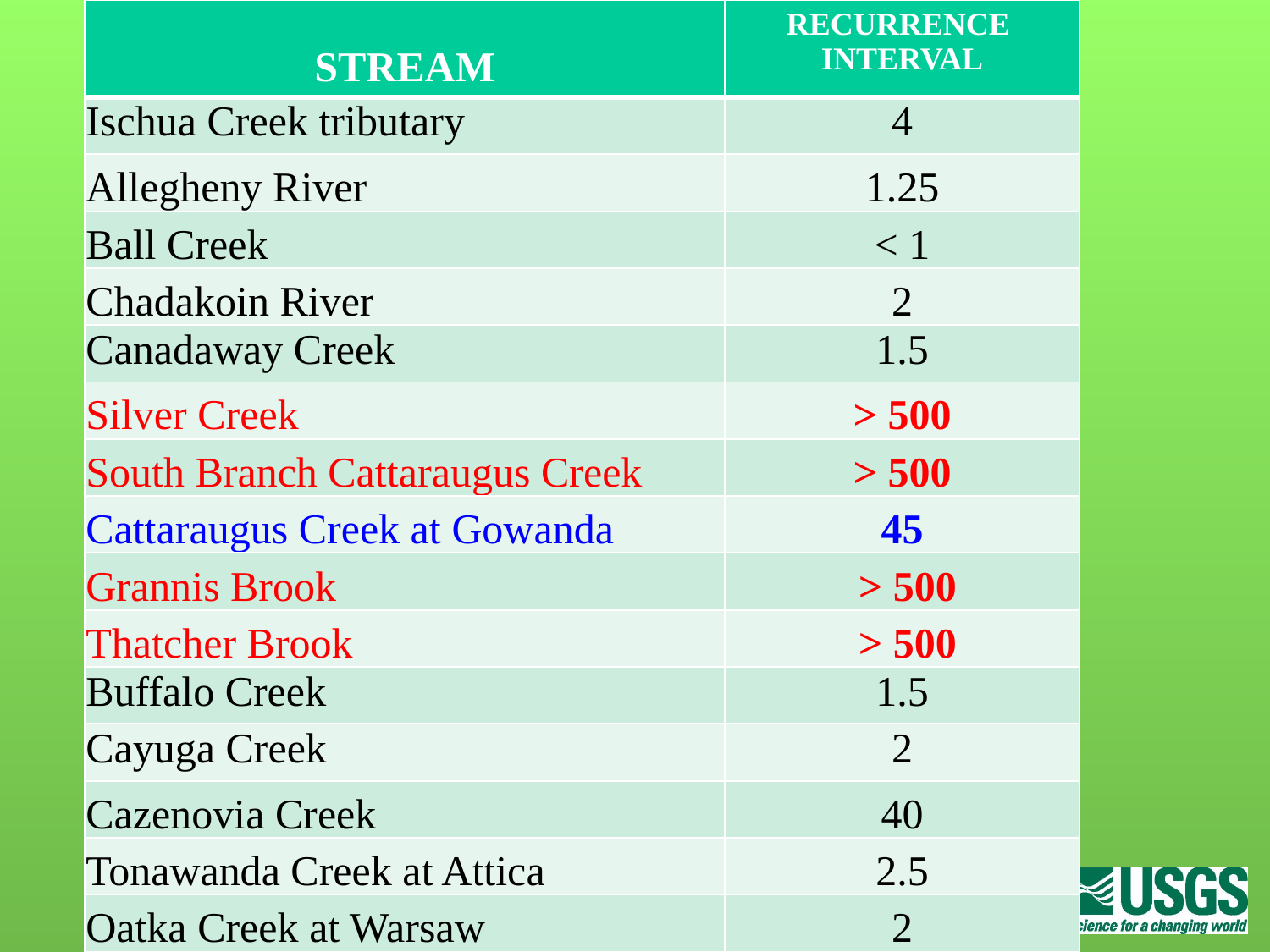

| STREAM | RECURRENCE INTERVAL |
| --- | --- |
| Ischua Creek tributary | 4 |
| Allegheny River | 1.25 |
| Ball Creek | < 1 |
| Chadakoin River | 2 |
| Canadaway Creek | 1.5 |
| Silver Creek | > 500 |
| South Branch Cattaraugus Creek | > 500 |
| Cattaraugus Creek at Gowanda | 45 |
| Grannis Brook | > 500 |
| Thatcher Brook | > 500 |
| Buffalo Creek | 1.5 |
| Cayuga Creek | 2 |
| Cazenovia Creek | 40 |
| Tonawanda Creek at Attica | 2.5 |
| Oatka Creek at Warsaw | 2 |